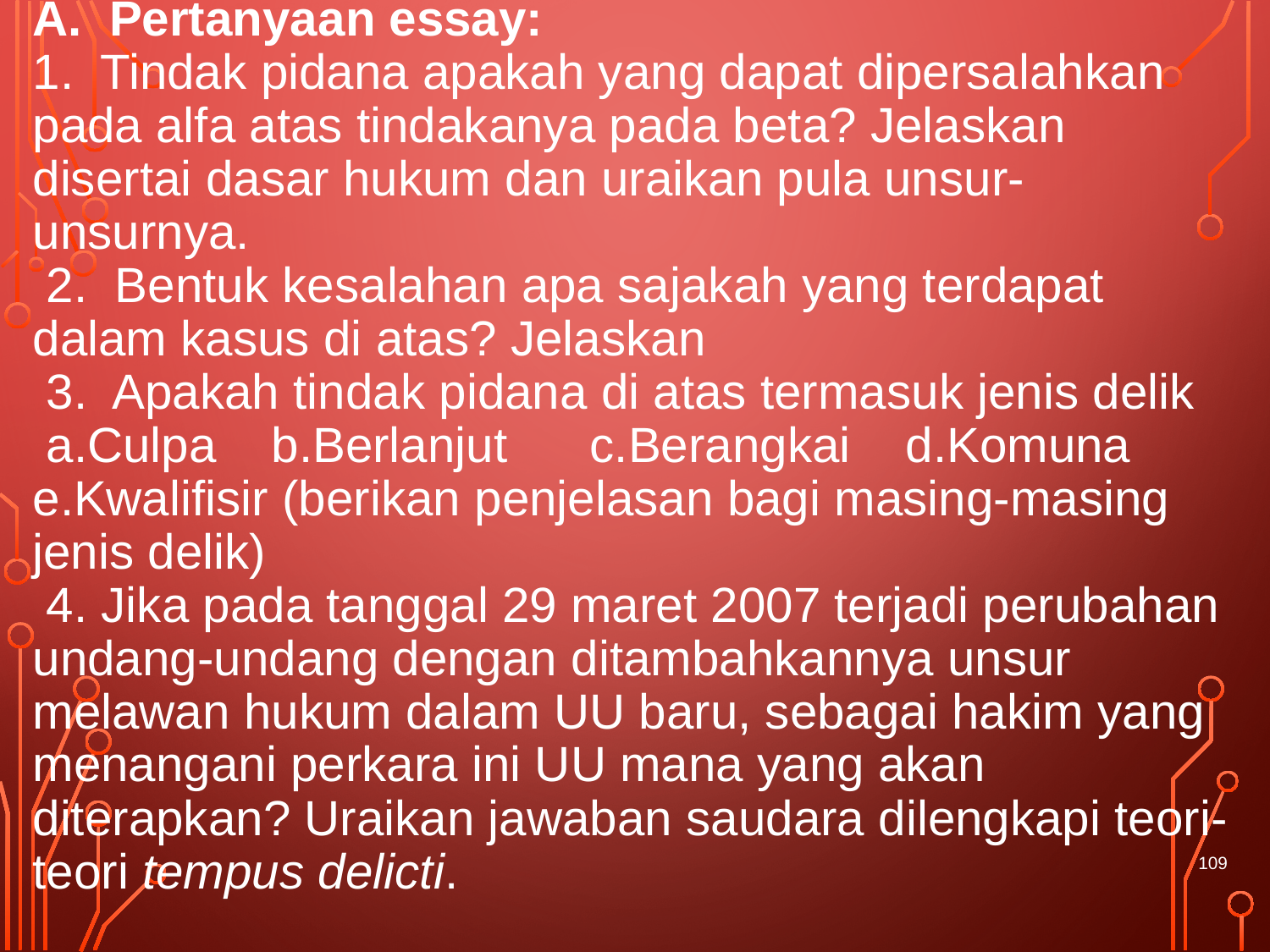

# A.  Pertanyaan essay: 1.  Tindak pidana apakah yang dapat dipersalahkan pada alfa atas tindakanya pada beta? Jelaskan disertai dasar hukum dan uraikan pula unsur-unsurnya.  2.  Bentuk kesalahan apa sajakah yang terdapat dalam kasus di atas? Jelaskan  3.  Apakah tindak pidana di atas termasuk jenis delik  a.Culpa    b.Berlanjut      c.Berangkai    d.Komuna       e.Kwalifisir (berikan penjelasan bagi masing-masing jenis delik)  4. Jika pada tanggal 29 maret 2007 terjadi perubahan undang-undang dengan ditambahkannya unsur melawan hukum dalam UU baru, sebagai hakim yang menangani perkara ini UU mana yang akan diterapkan? Uraikan jawaban saudara dilengkapi teori- teori tempus delicti.
109